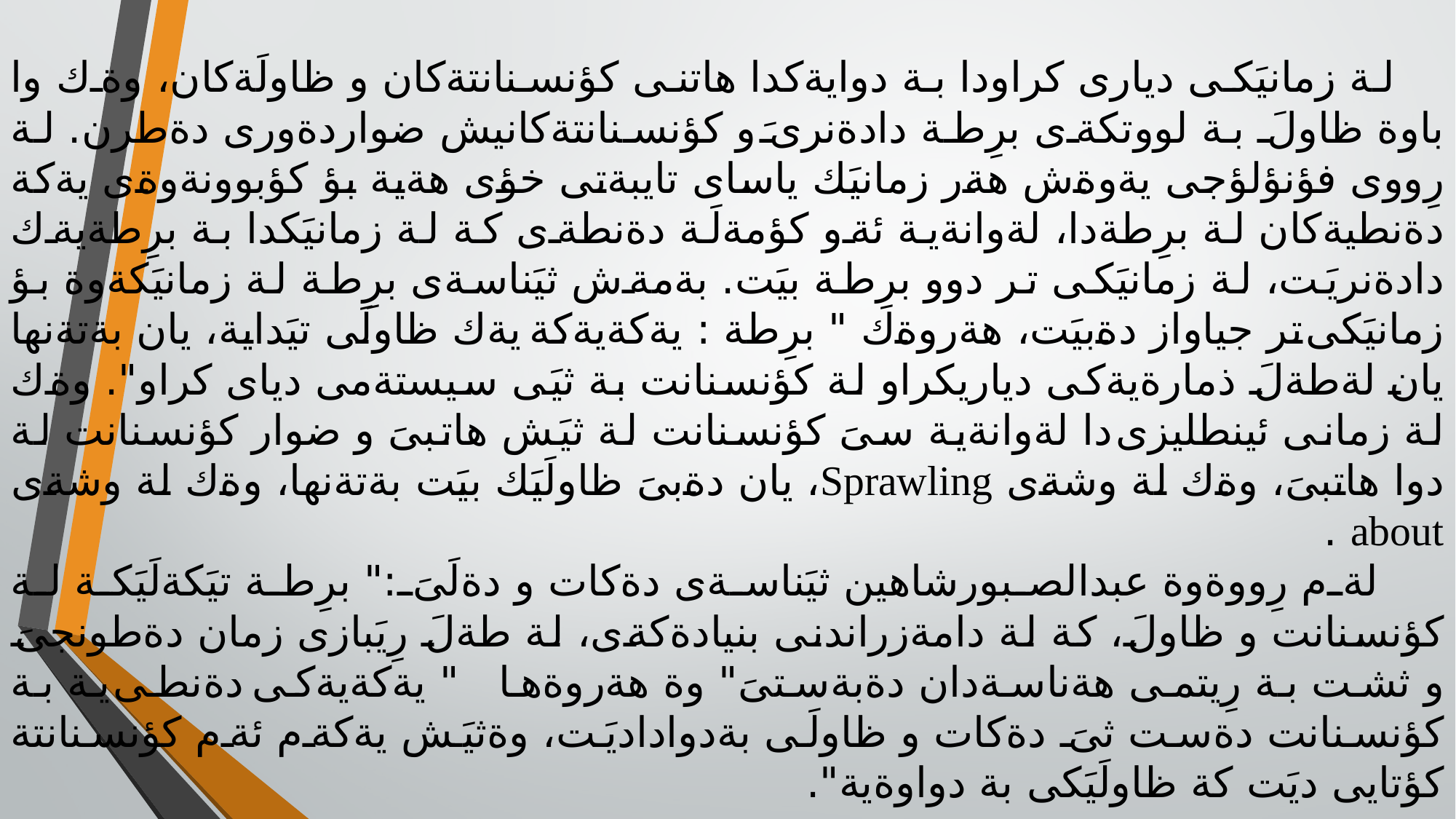

لة زمانيَكى ديارى كراودا بة دوايةكدا هاتنى كؤنسنانتةكان و ظاولَةكان، وةك وا باوة ظاولَ بة لووتكةى برِطة دادةنرىَ و كؤنسنانتةكانيش ضواردةورى دةطرن. لة رِووى فؤنؤلؤجى يةوةش هةر زمانيَك ياساى تايبةتى خؤى هةية بؤ كؤبوونةوةى يةكة دةنطيةكان لة برِطةدا، لةوانةية ئةو كؤمةلَة دةنطةى كة لة زمانيَكدا بة برِطةيةك دادةنريَت، لة زمانيَكى تر دوو برِطة بيَت. بةمةش ثيَناسةى برِطة لة زمانيَكةوة بؤ زمانيَكى تر جياواز دةبيَت، هةروةك " برِطة : يةكةيةكة يةك ظاولَى تيَداية، يان بةتةنها يان لةطةلَ ذمارةيةكى دياريكراو لة كؤنسنانت بة ثيَى سيستةمى دياى كراو". وةك لة زمانى ئينطليزى دا لةوانةية سىَ كؤنسنانت لة ثيَش هاتبىَ و ضوار كؤنسنانت لة دوا هاتبىَ، وةك لة وشةى Sprawling، يان دةبىَ ظاولَيَك بيَت بةتةنها، وةك لة وشةى about .
     لةم رِووةوة عبدالصبورشاهين ثيَناسةى دةكات و دةلَىَ:" برِطة تيَكةلَيَكة لة كؤنسنانت و ظاولَ، كة لة دامةزراندنى بنيادةكةى، لة طةلَ رِيَبازى زمان دةطونجىَ و ثشت بة رِيتمى هةناسةدان دةبةستىَ" وة هةروةها   " يةكةيةكى دةنطى ية بة كؤنسنانت دةست ثىَ دةكات و ظاولَى بةدواداديَت، وةثيَش يةكةم ئةم كؤنسنانتة كؤتايى ديَت كة ظاولَيَكى بة دواوةية".